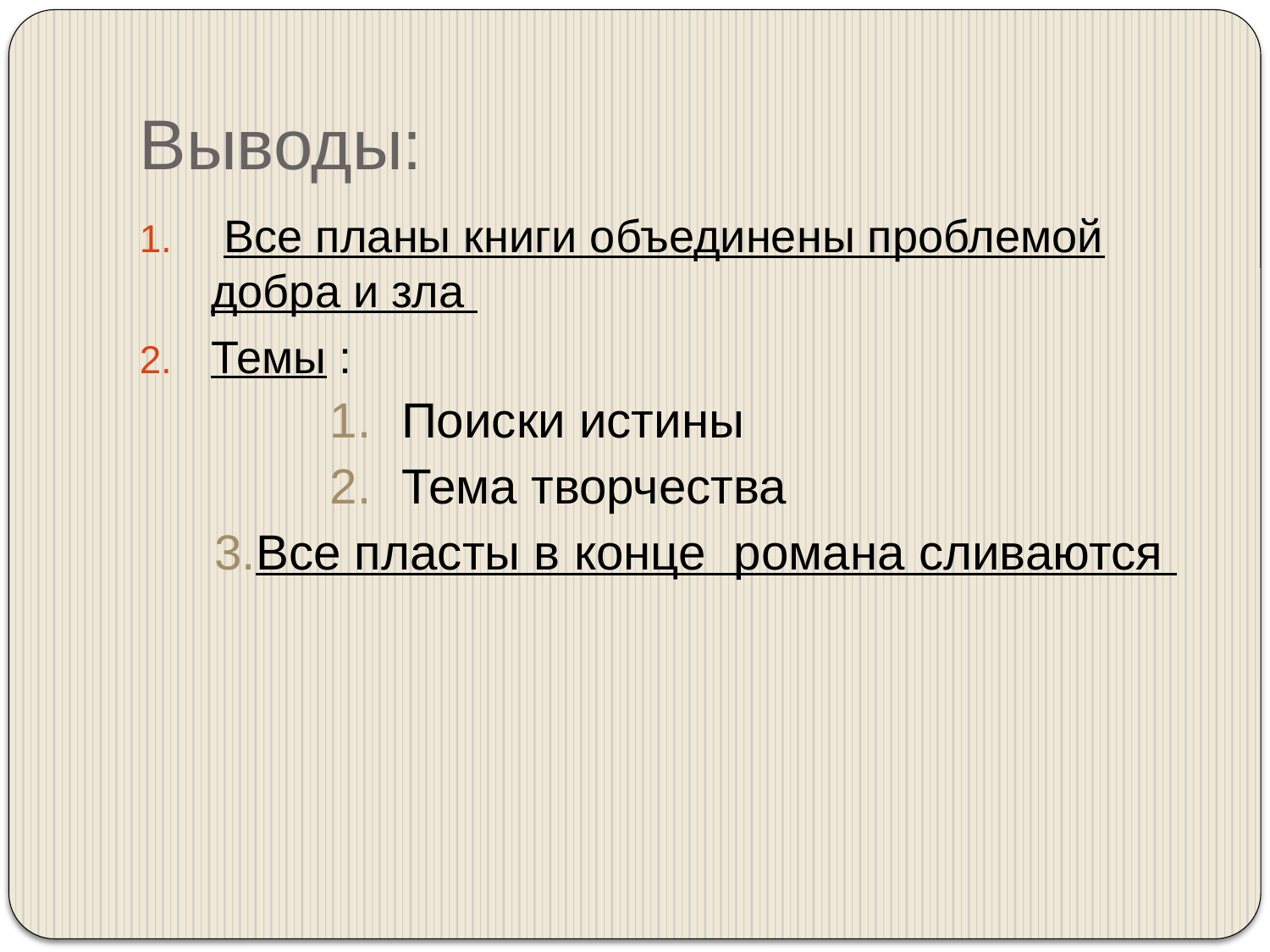

# Выводы:
 Все планы книги объединены проблемой добра и зла
Темы :
Поиски истины
Тема творчества
Все пласты в конце  романа сливаются